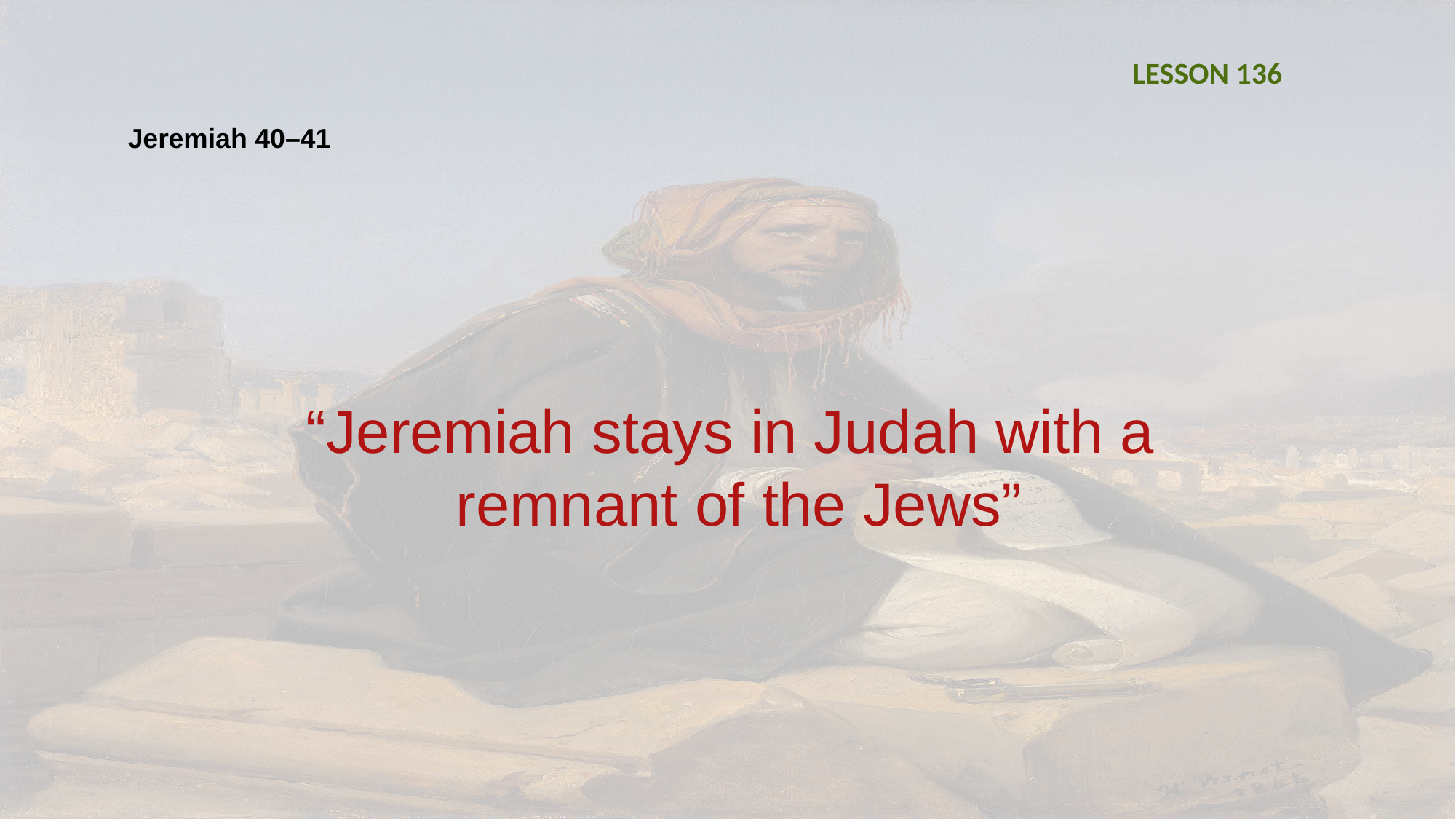

LESSON 136
Jeremiah 40–41
“Jeremiah stays in Judah with a
remnant of the Jews”